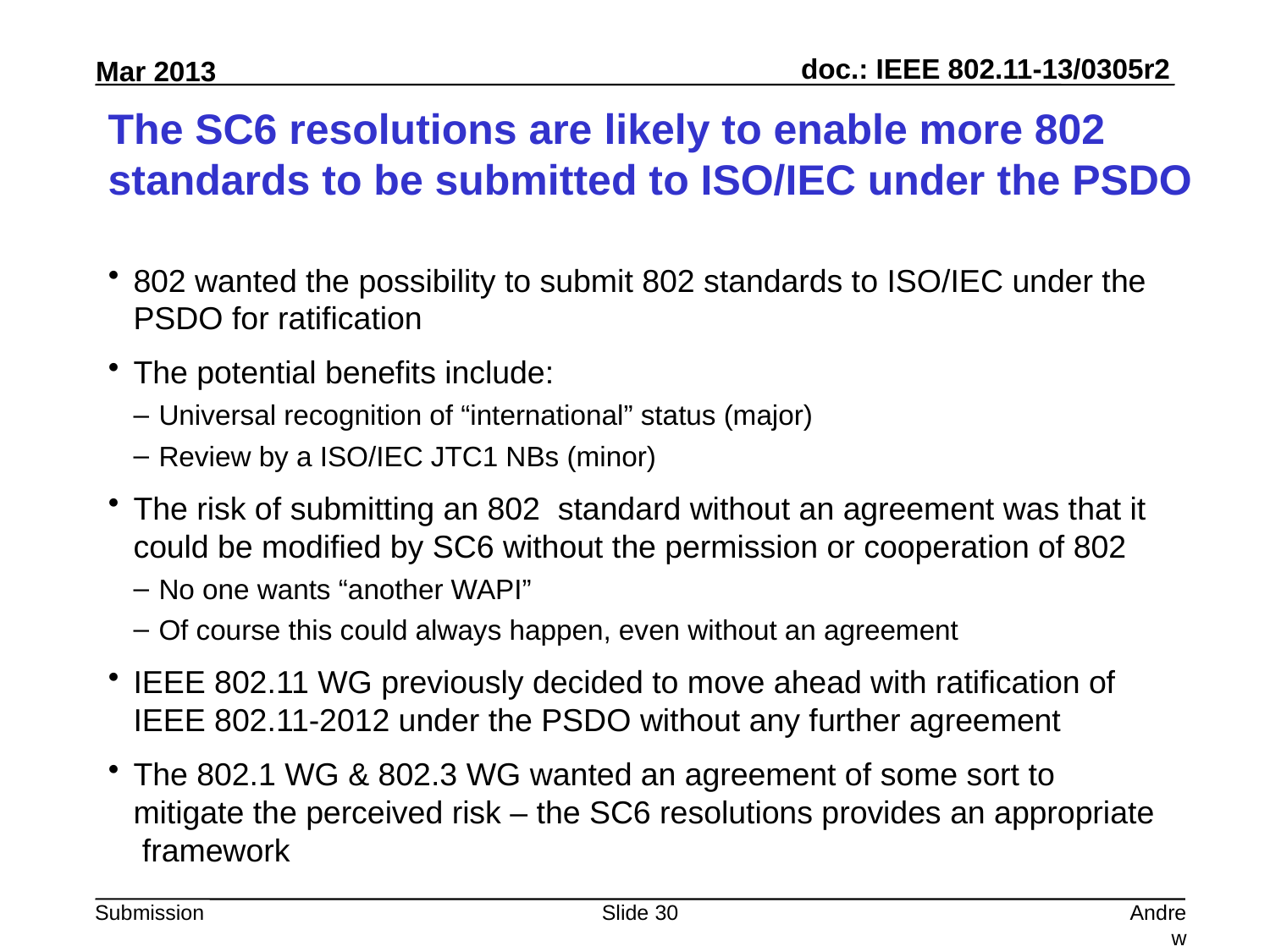

# The SC6 resolutions are likely to enable more 802 standards to be submitted to ISO/IEC under the PSDO
802 wanted the possibility to submit 802 standards to ISO/IEC under the PSDO for ratification
The potential benefits include:
Universal recognition of “international” status (major)
Review by a ISO/IEC JTC1 NBs (minor)
The risk of submitting an 802  standard without an agreement was that it could be modified by SC6 without the permission or cooperation of 802
No one wants “another WAPI”
Of course this could always happen, even without an agreement
IEEE 802.11 WG previously decided to move ahead with ratification of IEEE 802.11-2012 under the PSDO without any further agreement
The 802.1 WG & 802.3 WG wanted an agreement of some sort to mitigate the perceived risk – the SC6 resolutions provides an appropriate  framework
Slide 30
Andrew Myles, Cisco